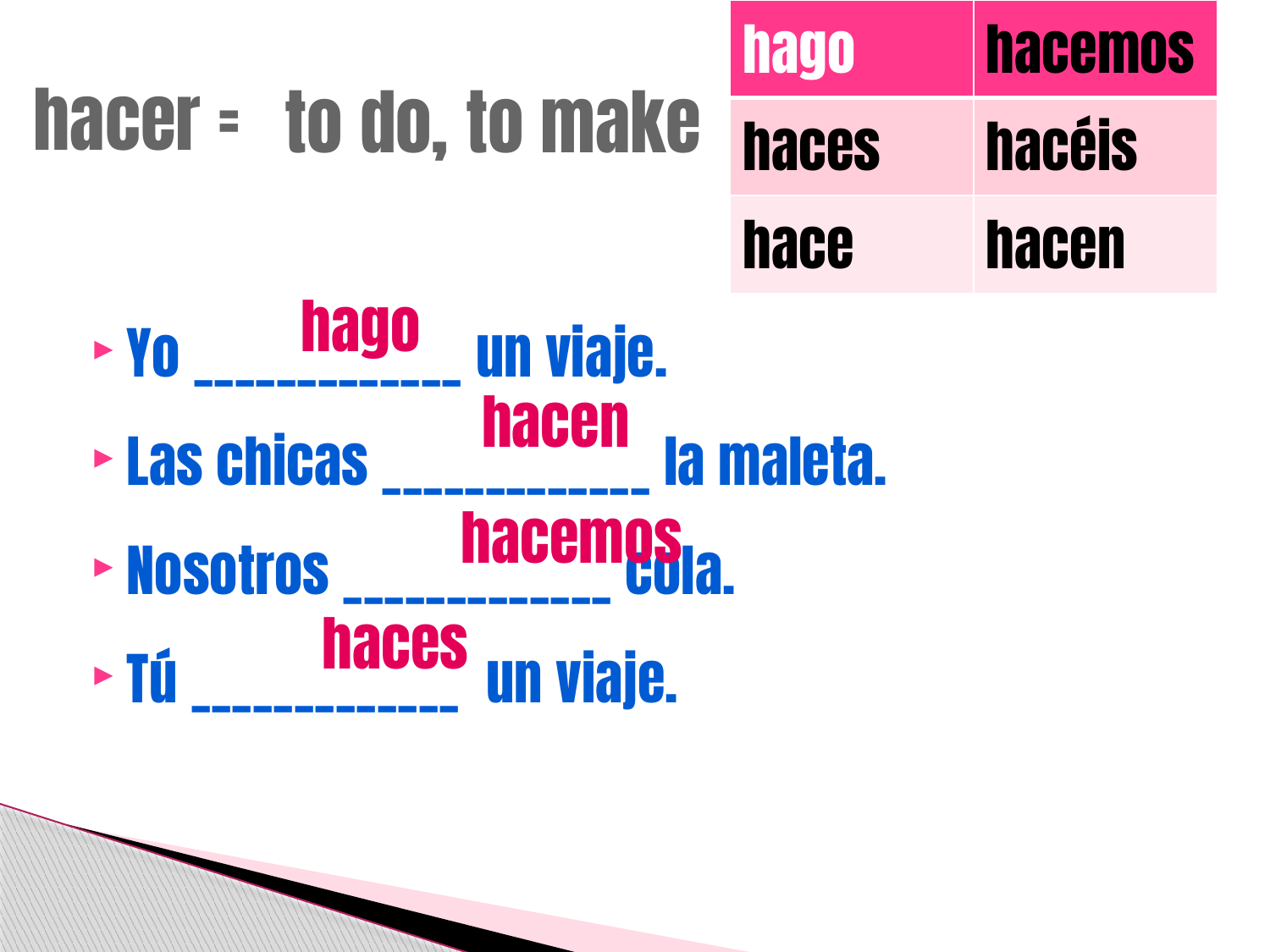

| hago | hacemos |
| --- | --- |
| haces | hacéis |
| hace | hacen |
# hacer =
to do, to make

Yo _____________ un viaje.
Las chicas _____________ la maleta.
Nosotros _____________ cola.
Tú _____________  un viaje.
hago
hacen
hacemos
haces